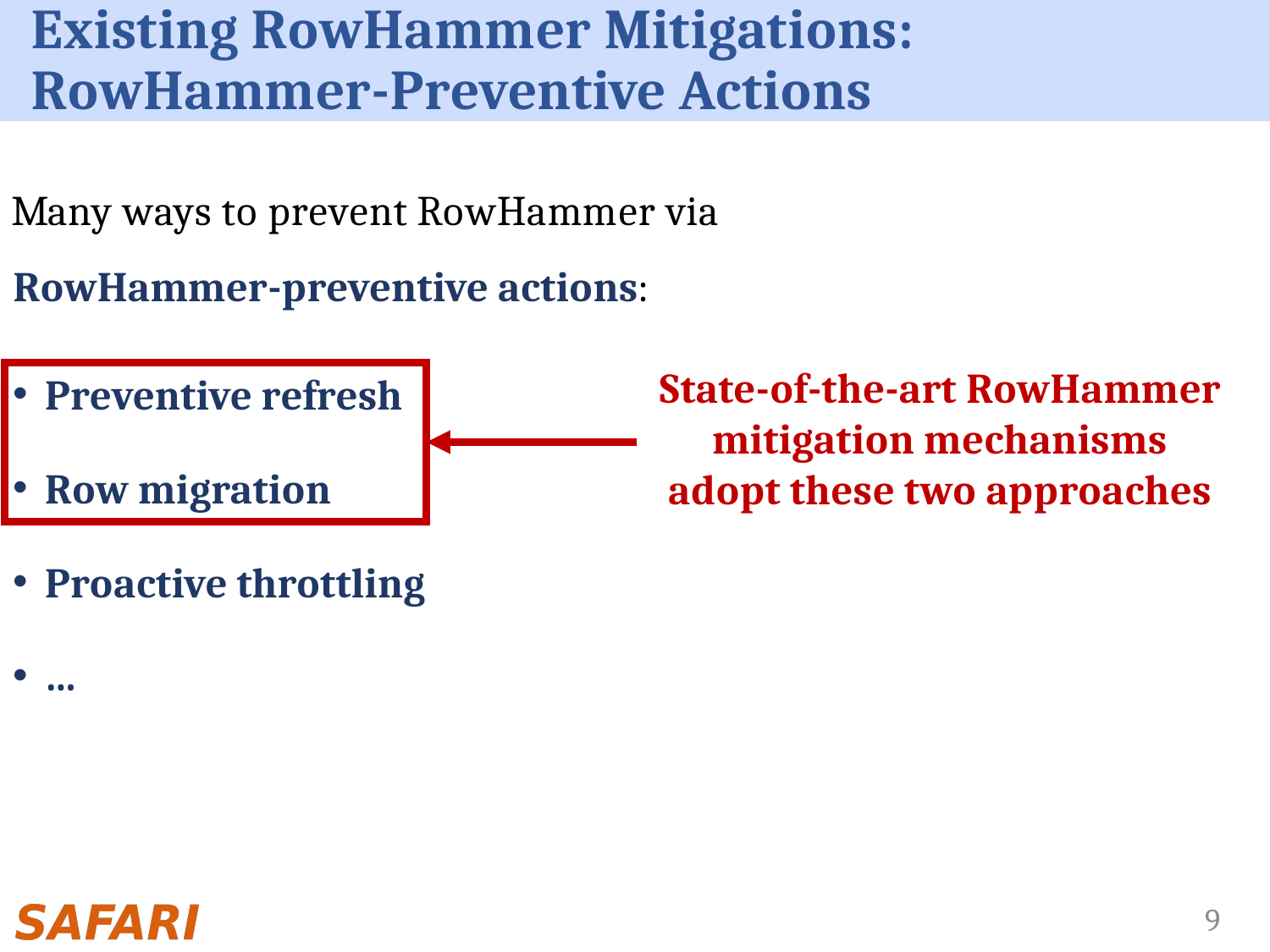

# Existing RowHammer Mitigations: RowHammer-Preventive Actions
Many ways to prevent RowHammer via
RowHammer-preventive actions:
Preventive refresh
Row migration
Proactive throttling
…
State-of-the-art RowHammer mitigation mechanisms adopt these two approaches

9